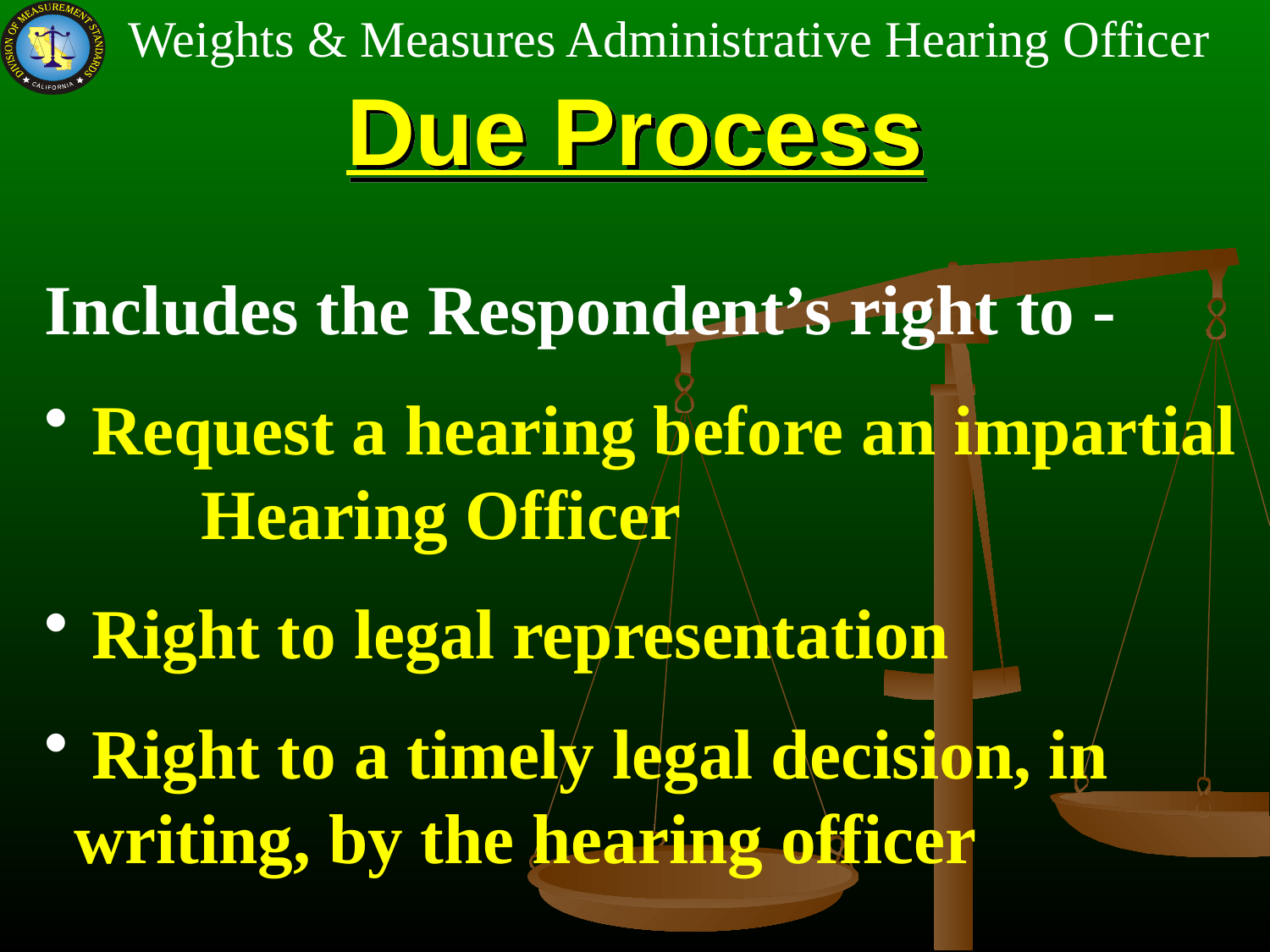

# Due Process
Includes the Respondent’s right to -
 Request a hearing before an impartial 	Hearing Officer
 Right to legal representation
 Right to a timely legal decision, in 	writing, by the hearing officer